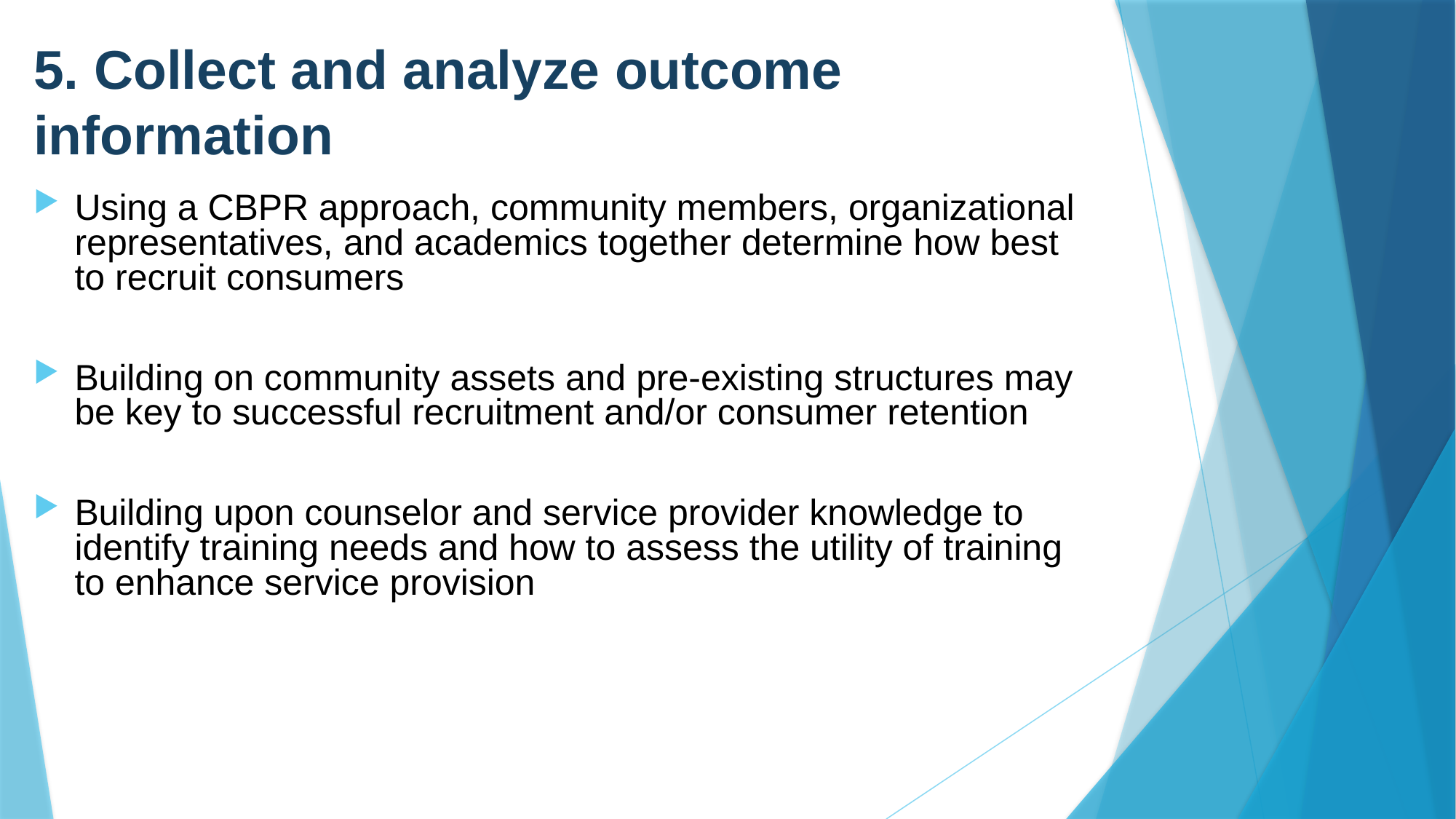

# 5. Collect and analyze outcome information
Using a CBPR approach, community members, organizational representatives, and academics together determine how best to recruit consumers

Building on community assets and pre-existing structures may be key to successful recruitment and/or consumer retention

Building upon counselor and service provider knowledge to identify training needs and how to assess the utility of training to enhance service provision